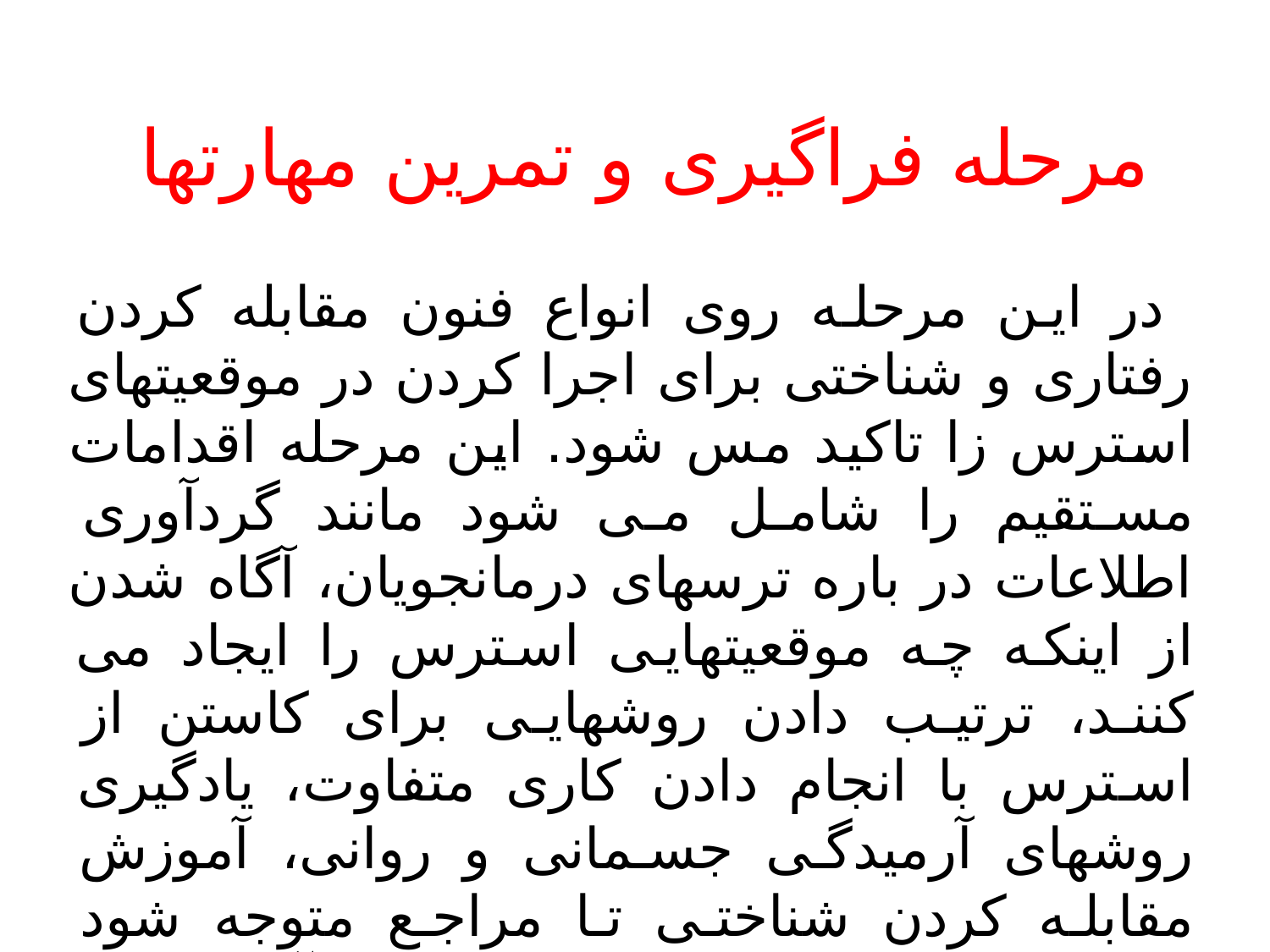

# مرحله فراگیری و تمرین مهارتها
 در این مرحله روی انواع فنون مقابله کردن رفتاری و شناختی برای اجرا کردن در موقعیتهای استرس زا تاکید مس شود. این مرحله اقدامات مستقیم را شامل می شود مانند گردآوری اطلاعات در باره ترسهای درمانجویان، آگاه شدن از اینکه چه موقعیتهایی استرس را ایجاد می کنند، ترتیب دادن روشهایی برای کاستن از استرس با انجام دادن کاری متفاوت، یادگیری روشهای آرمیدگی جسمانی و روانی، آموزش مقابله کردن شناختی تا مراجع متوجه شود رفتارهای ناسازگار با گفتگوی درونی آنها ارتباط دارد.